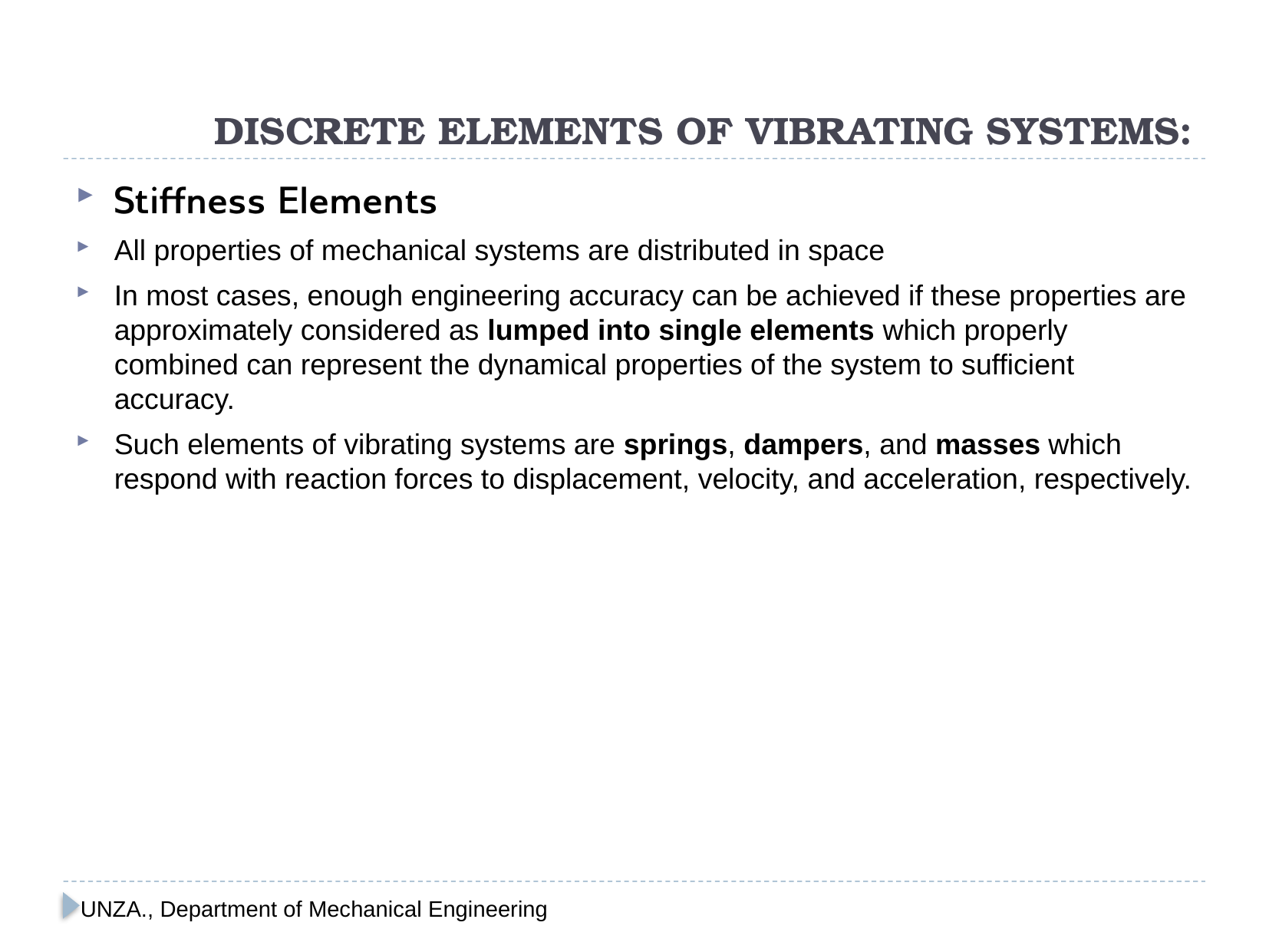

# DISCRETE ELEMENTS OF VIBRATING SYSTEMS:
Stiffness Elements
All properties of mechanical systems are distributed in space
In most cases, enough engineering accuracy can be achieved if these properties are approximately considered as lumped into single elements which properly combined can represent the dynamical properties of the system to sufficient accuracy.
Such elements of vibrating systems are springs, dampers, and masses which respond with reaction forces to displacement, velocity, and acceleration, respectively.

UNZA., Department of Mechanical Engineering